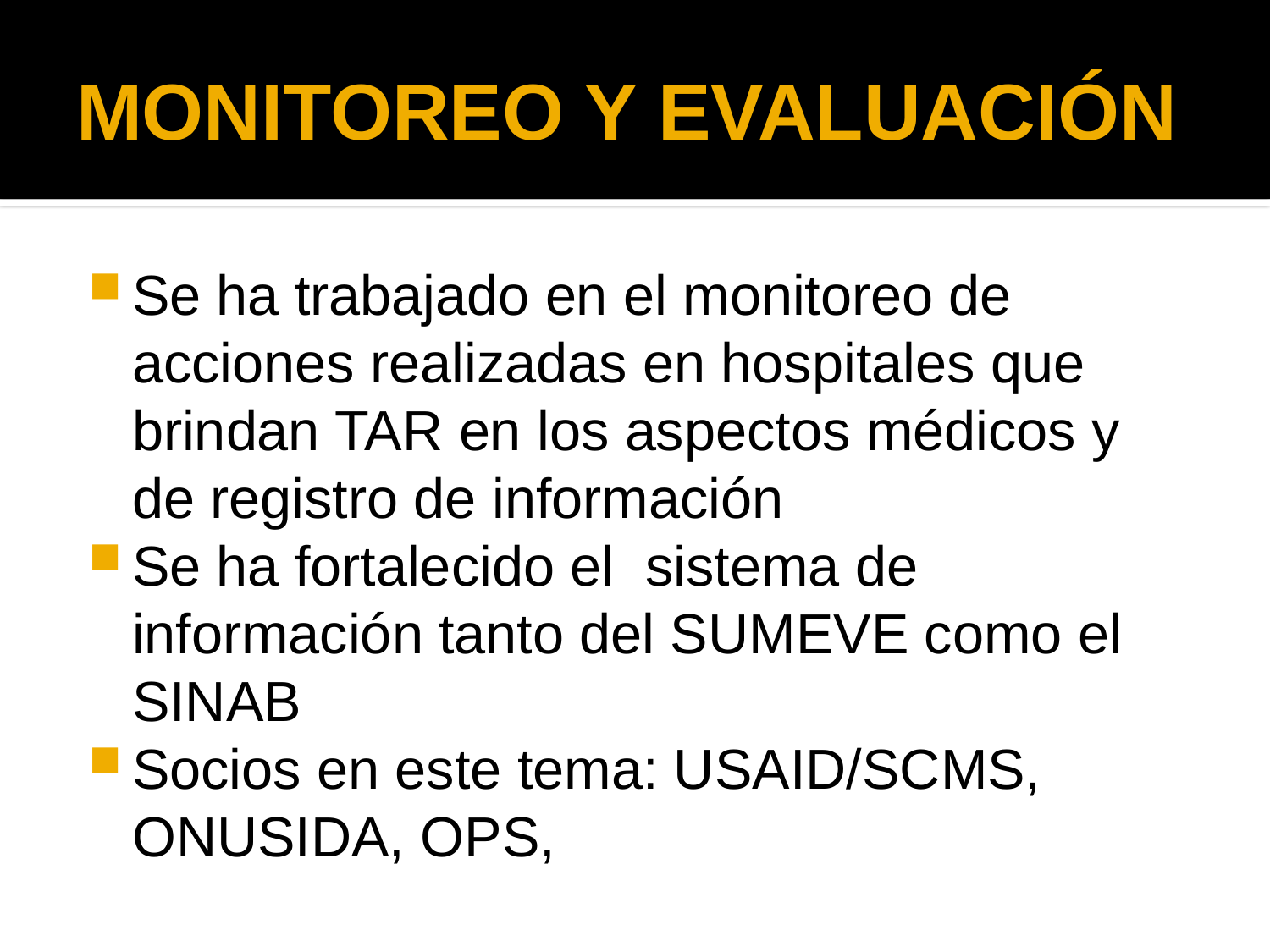

# MONITOREO Y EVALUACIÓN
Se ha trabajado en el monitoreo de acciones realizadas en hospitales que brindan TAR en los aspectos médicos y de registro de información
Se ha fortalecido el  sistema de información tanto del SUMEVE como el SINAB
Socios en este tema: USAID/SCMS, ONUSIDA, OPS,